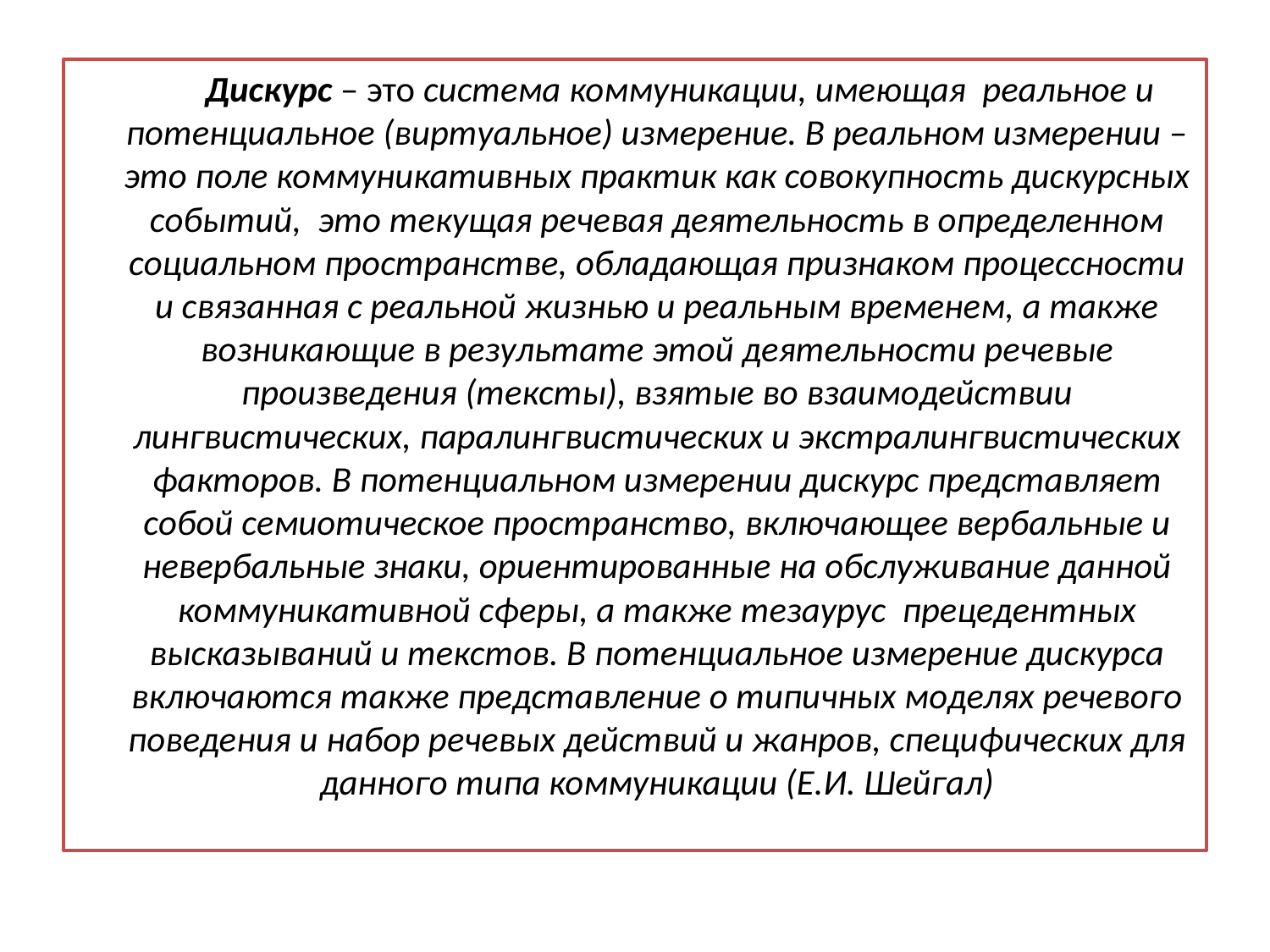

Дискурс – это система коммуникации, имеющая  реальное и потенциальное (виртуальное) измерение. В реальном измерении – это поле коммуникативных практик как совокупность дискурсных событий,  это текущая речевая деятельность в определенном социальном пространстве, обладающая признаком процессности и связанная с реальной жизнью и реальным временем, а также возникающие в результате этой деятельности речевые произведения (тексты), взятые во взаимодействии лингвистических, паралингвистических и экстралингвистических факторов. В потенциальном измерении дискурс представляет собой семиотическое пространство, включающее вербальные и невербальные знаки, ориентированные на обслуживание данной коммуникативной сферы, а также тезаурус  прецедентных высказываний и текстов. В потенциальное измерение дискурса включаются также представление о типичных моделях речевого поведения и набор речевых действий и жанров, специфических для данного типа коммуникации (Е.И. Шейгал)